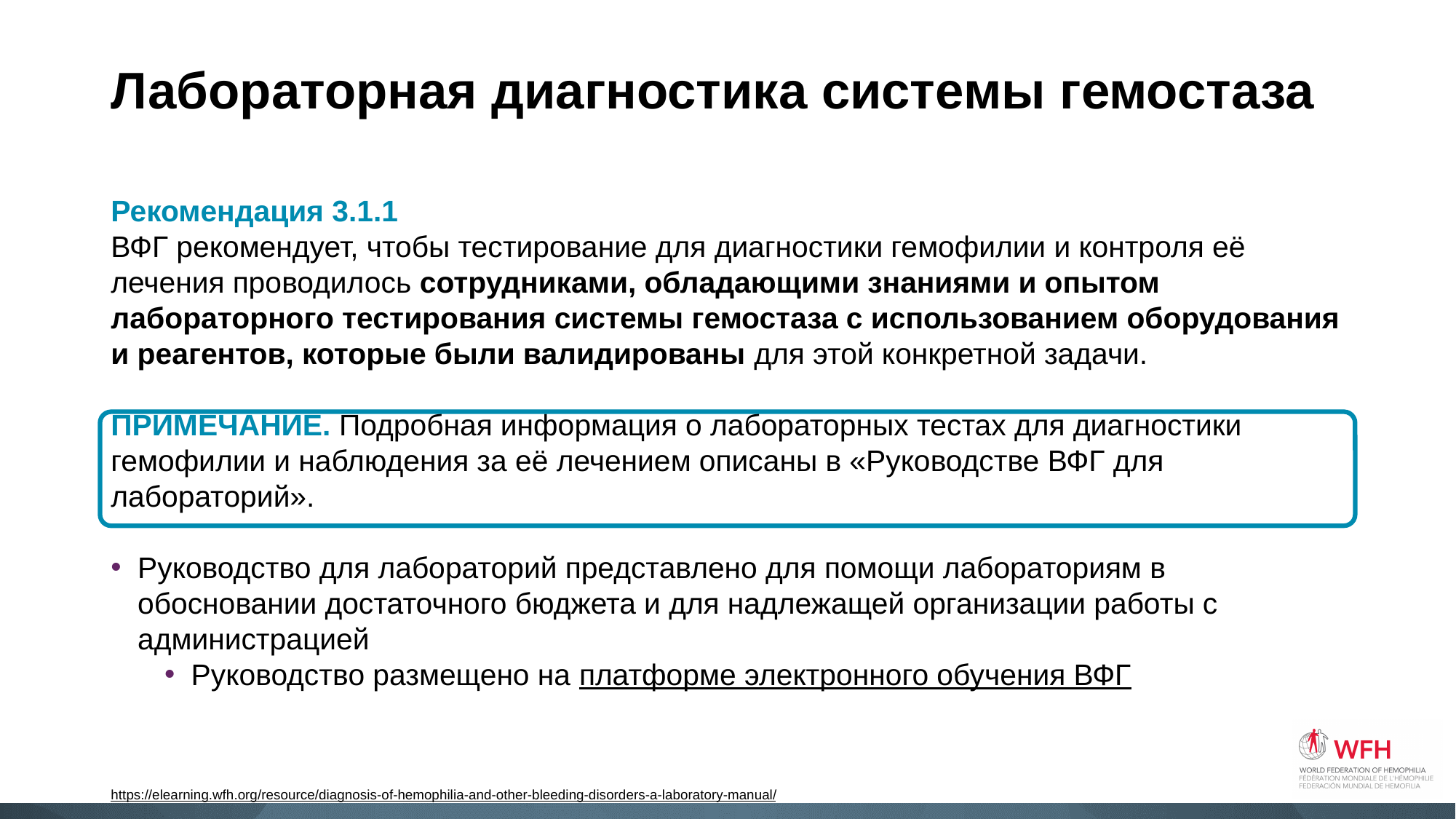

# Лабораторная диагностика системы гемостаза
Рекомендация 3.1.1
ВФГ рекомендует, чтобы тестирование для диагностики гемофилии и контроля её лечения проводилось сотрудниками, обладающими знаниями и опытом лабораторного тестирования системы гемостаза с использованием оборудования и реагентов, которые были валидированы для этой конкретной задачи.

ПРИМЕЧАНИЕ. Подробная информация о лабораторных тестах для диагностики гемофилии и наблюдения за её лечением описаны в «Руководстве ВФГ для лабораторий».

Руководство для лабораторий представлено для помощи лабораториям в обосновании достаточного бюджета и для надлежащей организации работы с администрацией
Руководство размещено на платформе электронного обучения ВФГ

https://elearning.wfh.org/resource/diagnosis-of-hemophilia-and-other-bleeding-disorders-a-laboratory-manual/